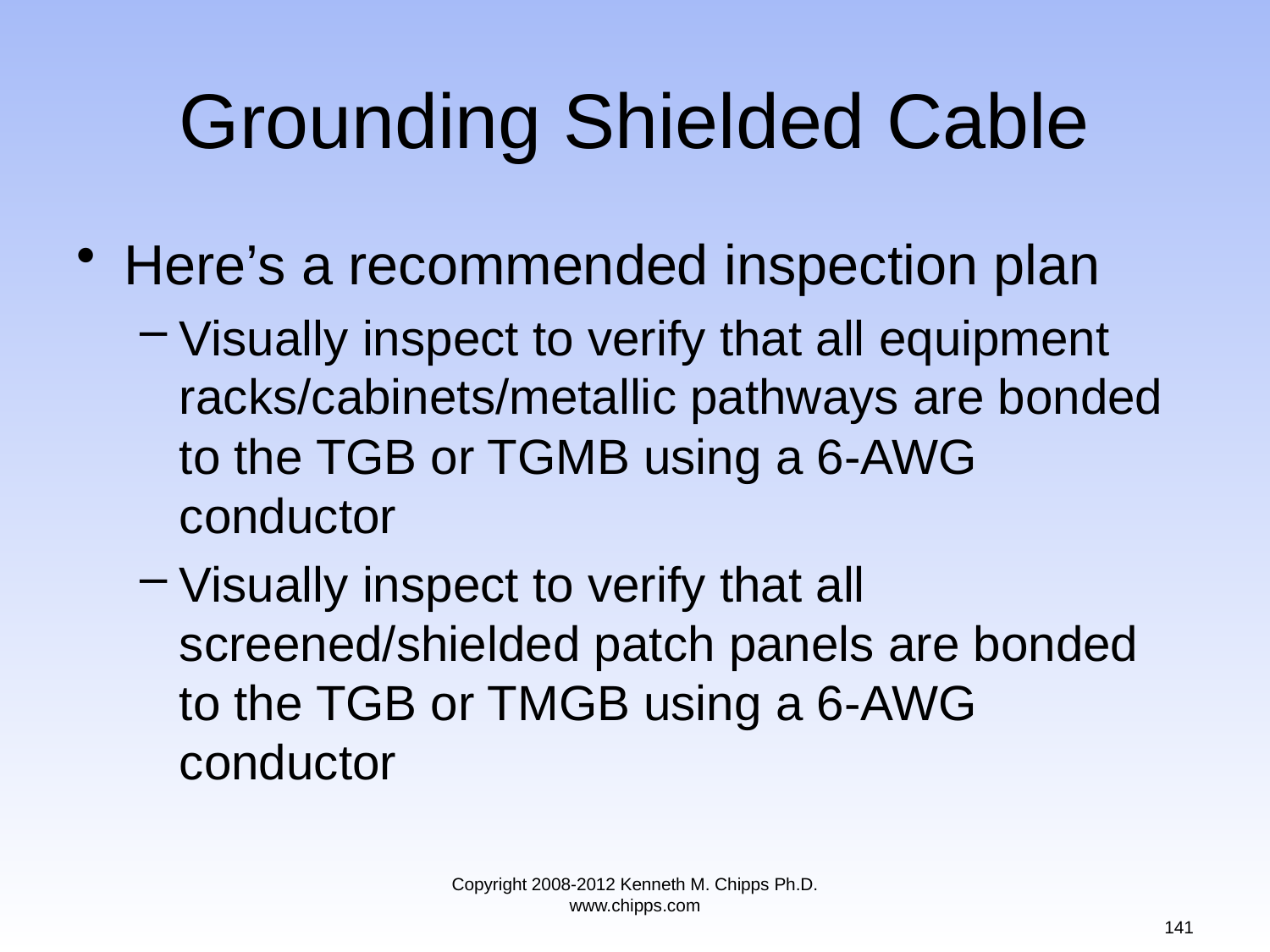

# Grounding Shielded Cable
Here’s a recommended inspection plan
Visually inspect to verify that all equipment racks/cabinets/metallic pathways are bonded to the TGB or TGMB using a 6-AWG conductor
Visually inspect to verify that all screened/shielded patch panels are bonded to the TGB or TMGB using a 6-AWG conductor
Copyright 2008-2012 Kenneth M. Chipps Ph.D. www.chipps.com

141